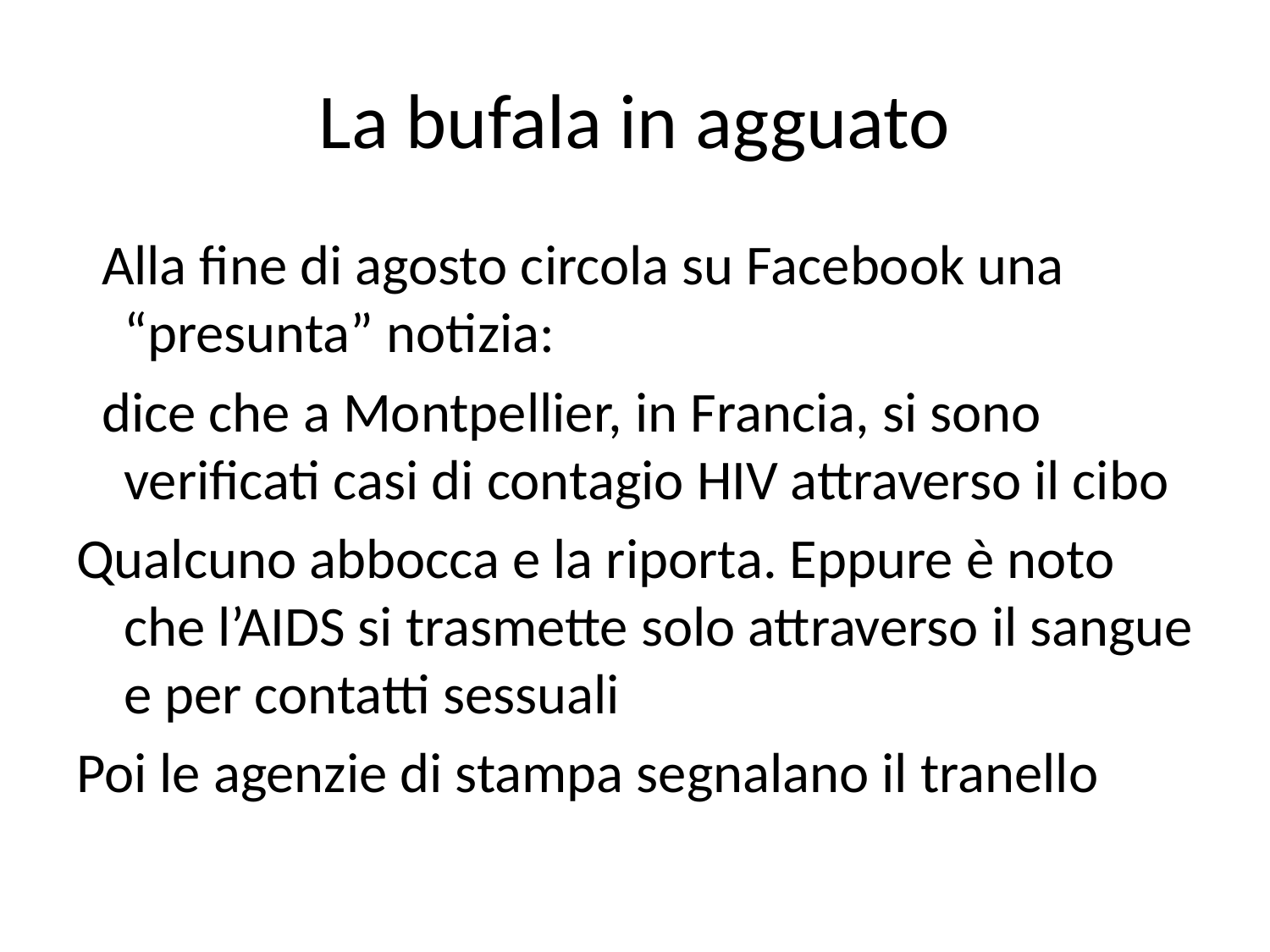

# La bufala in agguato
  Alla fine di agosto circola su Facebook una “presunta” notizia:
  dice che a Montpellier, in Francia, si sono verificati casi di contagio HIV attraverso il cibo
Qualcuno abbocca e la riporta. Eppure è noto che l’AIDS si trasmette solo attraverso il sangue e per contatti sessuali
Poi le agenzie di stampa segnalano il tranello